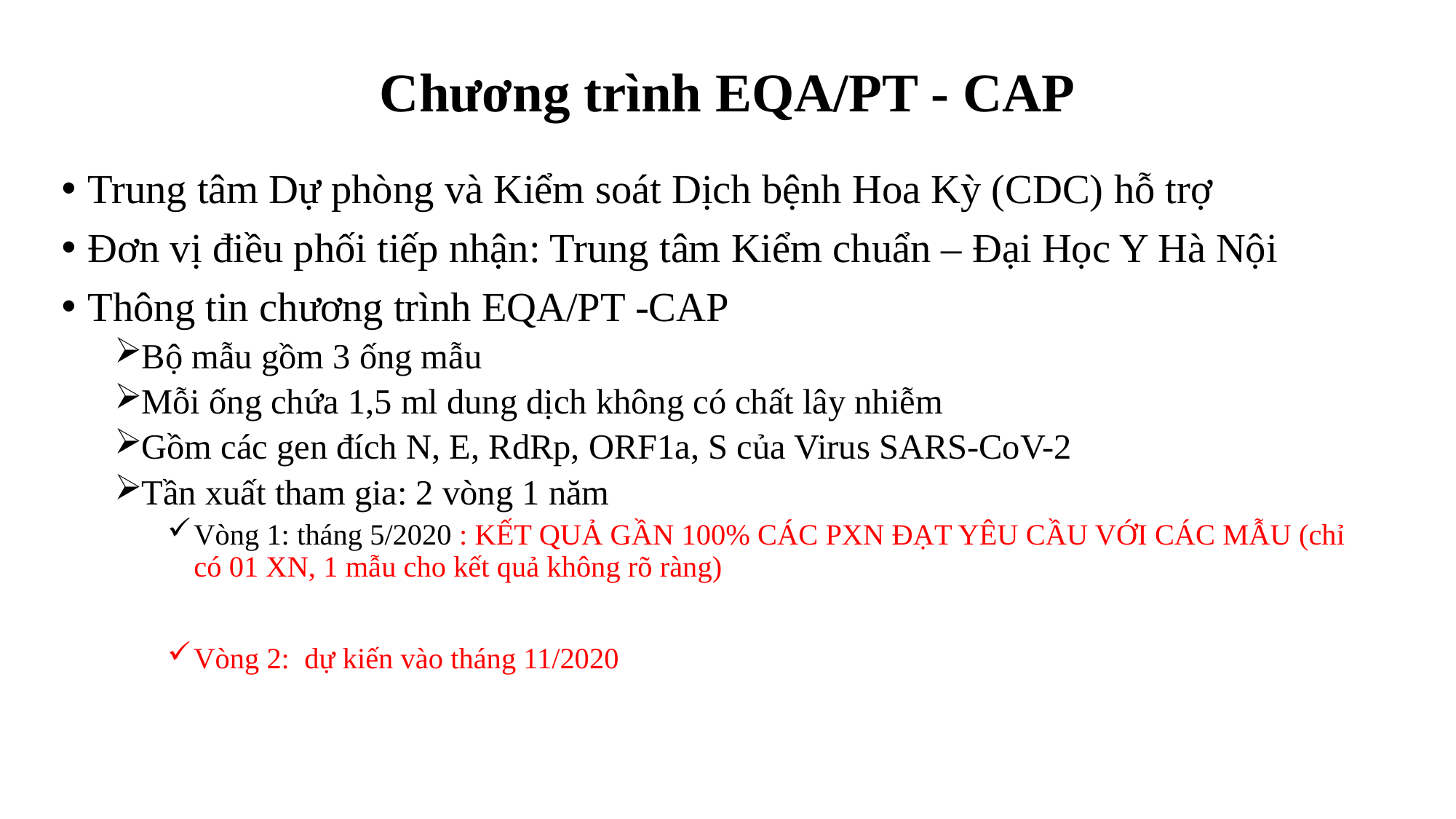

# Chương trình EQA/PT - CAP
Trung tâm Dự phòng và Kiểm soát Dịch bệnh Hoa Kỳ (CDC) hỗ trợ
Đơn vị điều phối tiếp nhận: Trung tâm Kiểm chuẩn – Đại Học Y Hà Nội
Thông tin chương trình EQA/PT -CAP
Bộ mẫu gồm 3 ống mẫu
Mỗi ống chứa 1,5 ml dung dịch không có chất lây nhiễm
Gồm các gen đích N, E, RdRp, ORF1a, S của Virus SARS-CoV-2
Tần xuất tham gia: 2 vòng 1 năm
Vòng 1: tháng 5/2020 : KẾT QUẢ GẦN 100% CÁC PXN ĐẠT YÊU CẦU VỚI CÁC MẪU (chỉ có 01 XN, 1 mẫu cho kết quả không rõ ràng)

Vòng 2:  dự kiến vào tháng 11/2020